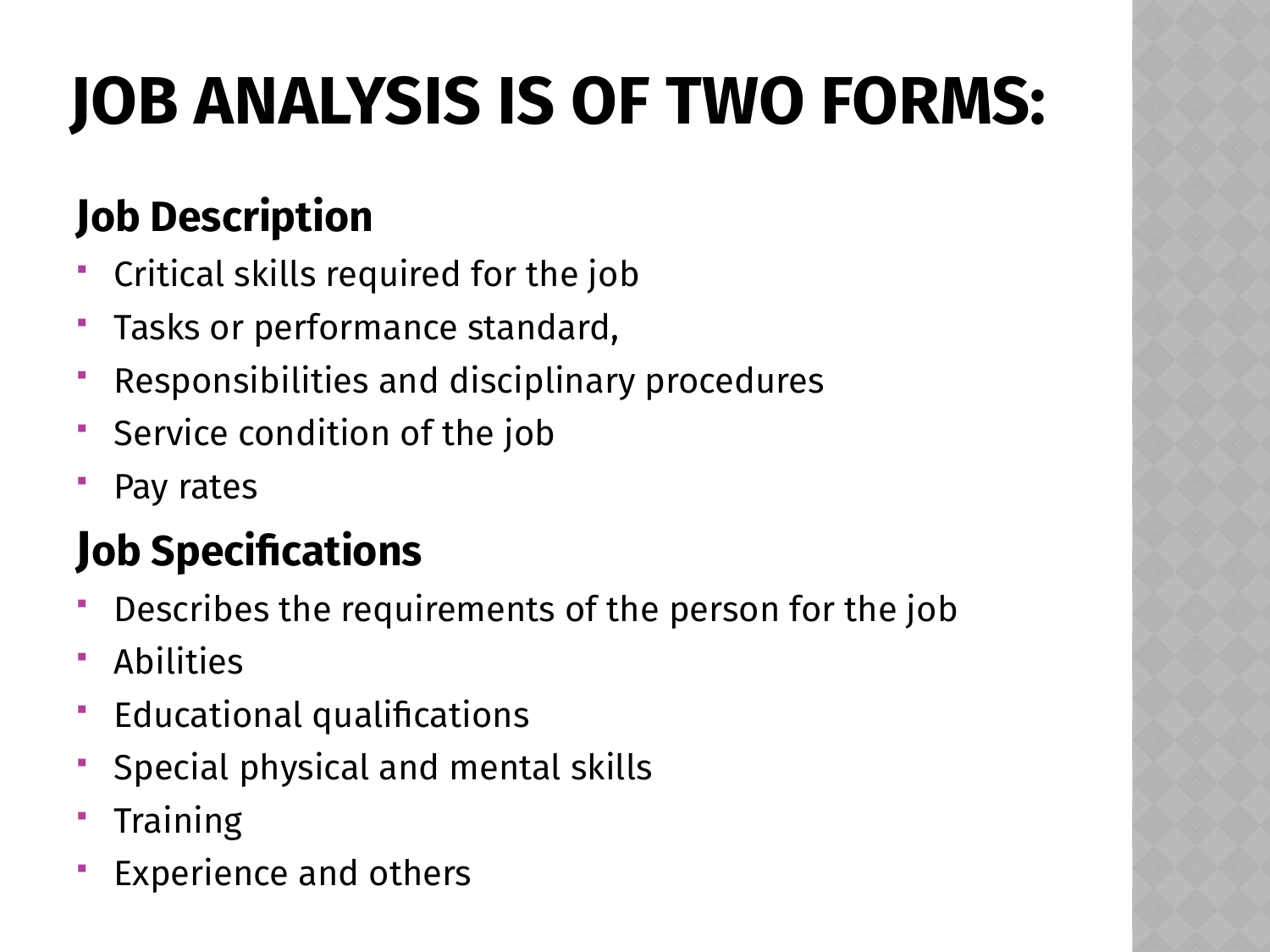

# Job Analysis is of two forms:
Job Description
Critical skills required for the job
Tasks or performance standard,
Responsibilities and disciplinary procedures
Service condition of the job
Pay rates
Job Specifications
Describes the requirements of the person for the job
Abilities
Educational qualifications
Special physical and mental skills
Training
Experience and others